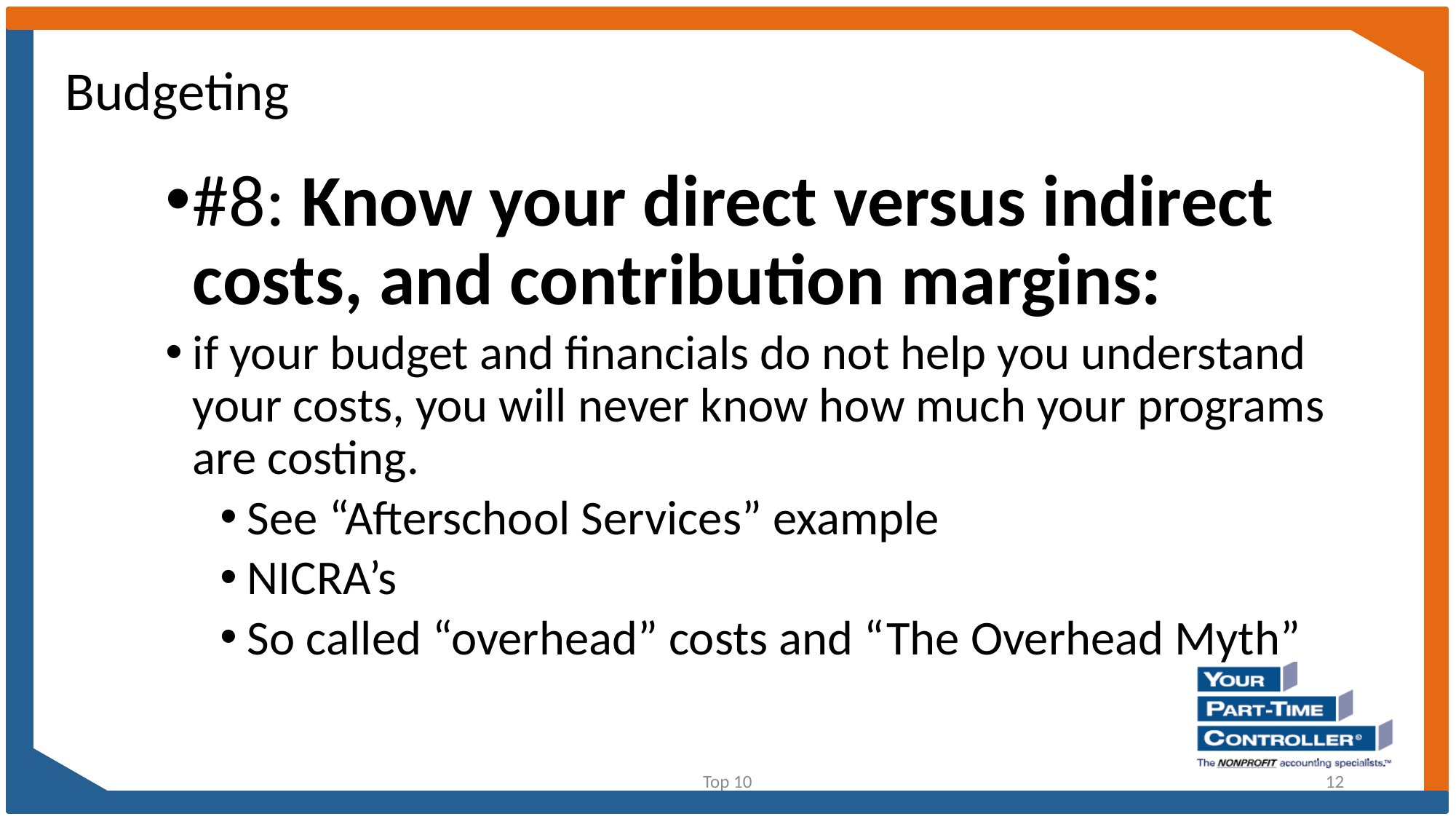

Budgeting
#8: Know your direct versus indirect costs, and contribution margins:
if your budget and financials do not help you understand your costs, you will never know how much your programs are costing.
See “Afterschool Services” example
NICRA’s
So called “overhead” costs and “The Overhead Myth”

Top 10
12